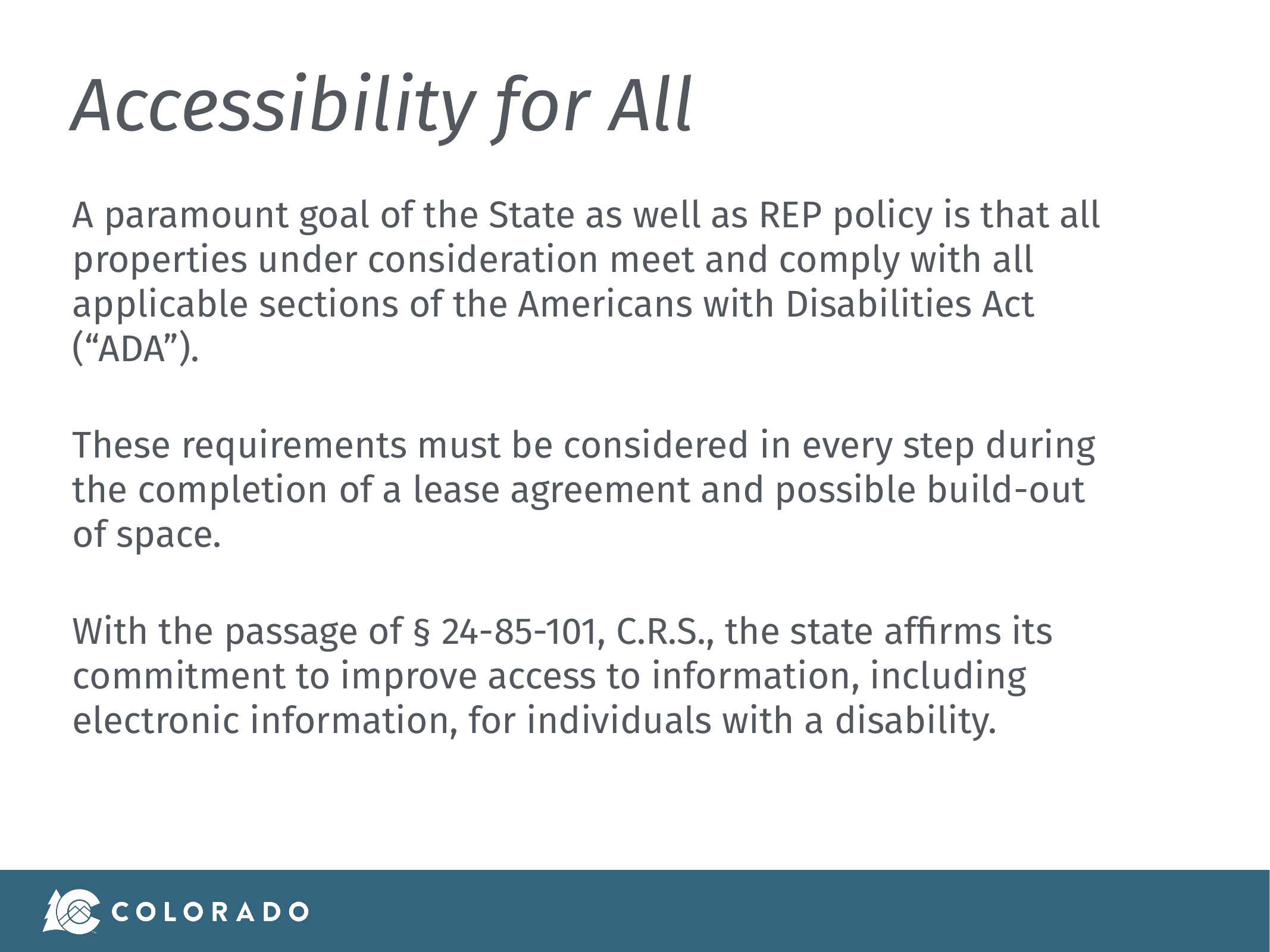

# Accessibility for All
A paramount goal of the State as well as REP policy is that all properties under consideration meet and comply with all applicable sections of the Americans with Disabilities Act (“ADA”).
These requirements must be considered in every step during the completion of a lease agreement and possible build-out of space.
With the passage of § 24-85-101, C.R.S., the state affirms its commitment to improve access to information, including electronic information, for individuals with a disability.